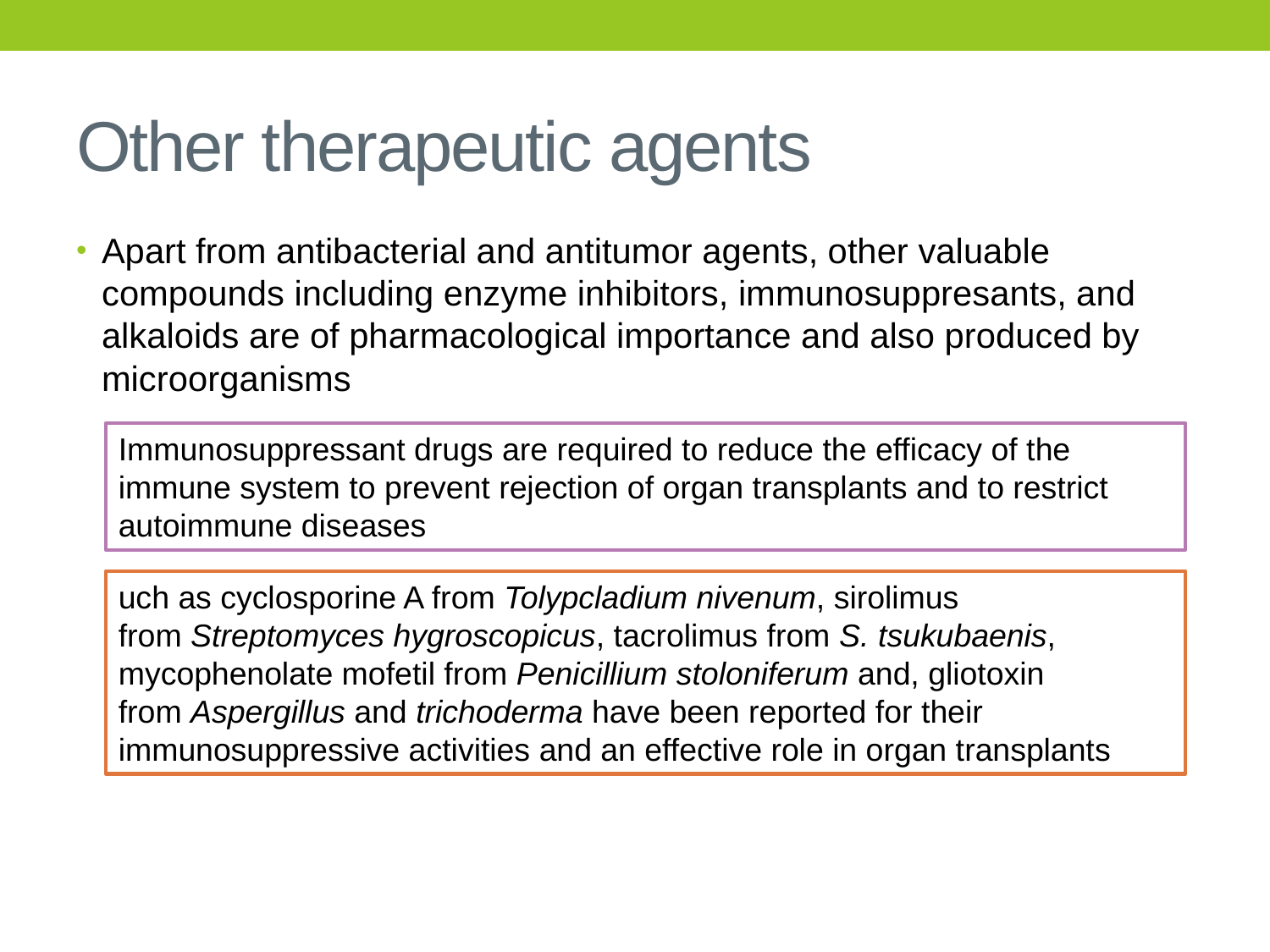

# Other therapeutic agents
Apart from antibacterial and antitumor agents, other valuable compounds including enzyme inhibitors, immunosuppresants, and alkaloids are of pharmacological importance and also produced by microorganisms
Immunosuppressant drugs are required to reduce the efficacy of the immune system to prevent rejection of organ transplants and to restrict autoimmune diseases
uch as cyclosporine A from Tolypcladium nivenum, sirolimus from Streptomyces hygroscopicus, tacrolimus from S. tsukubaenis, mycophenolate mofetil from Penicillium stoloniferum and, gliotoxin from Aspergillus and trichoderma have been reported for their immunosuppressive activities and an effective role in organ transplants